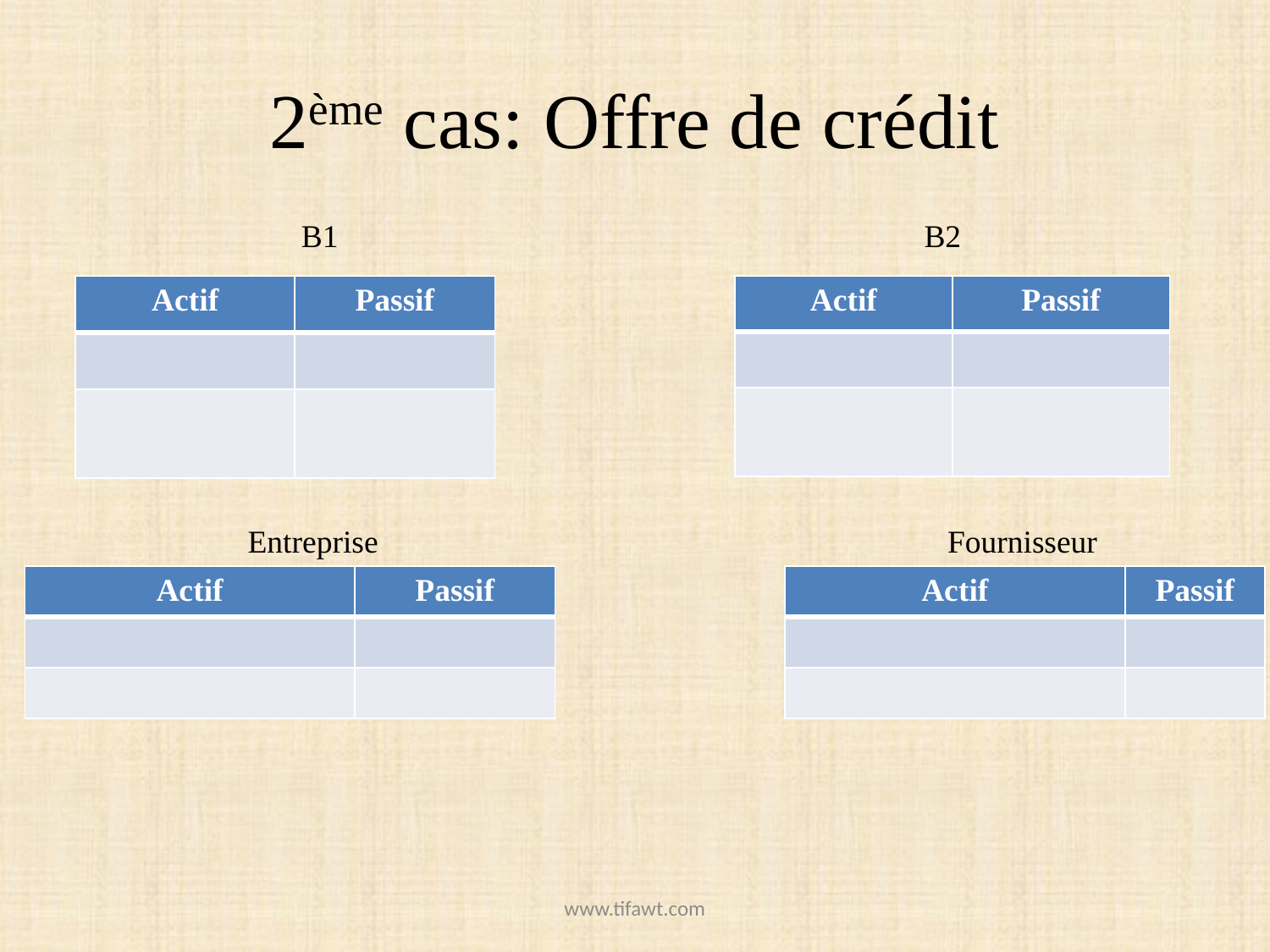

# 2ème cas: Offre de crédit
B1
B2
| Actif | Passif |
| --- | --- |
|  |  |
|  |  |
| Actif | Passif |
| --- | --- |
|  |  |
|  |  |
Entreprise
Fournisseur
| Actif | Passif |
| --- | --- |
|  |  |
|  |  |
| Actif | Passif |
| --- | --- |
|  |  |
|  |  |
www.tifawt.com